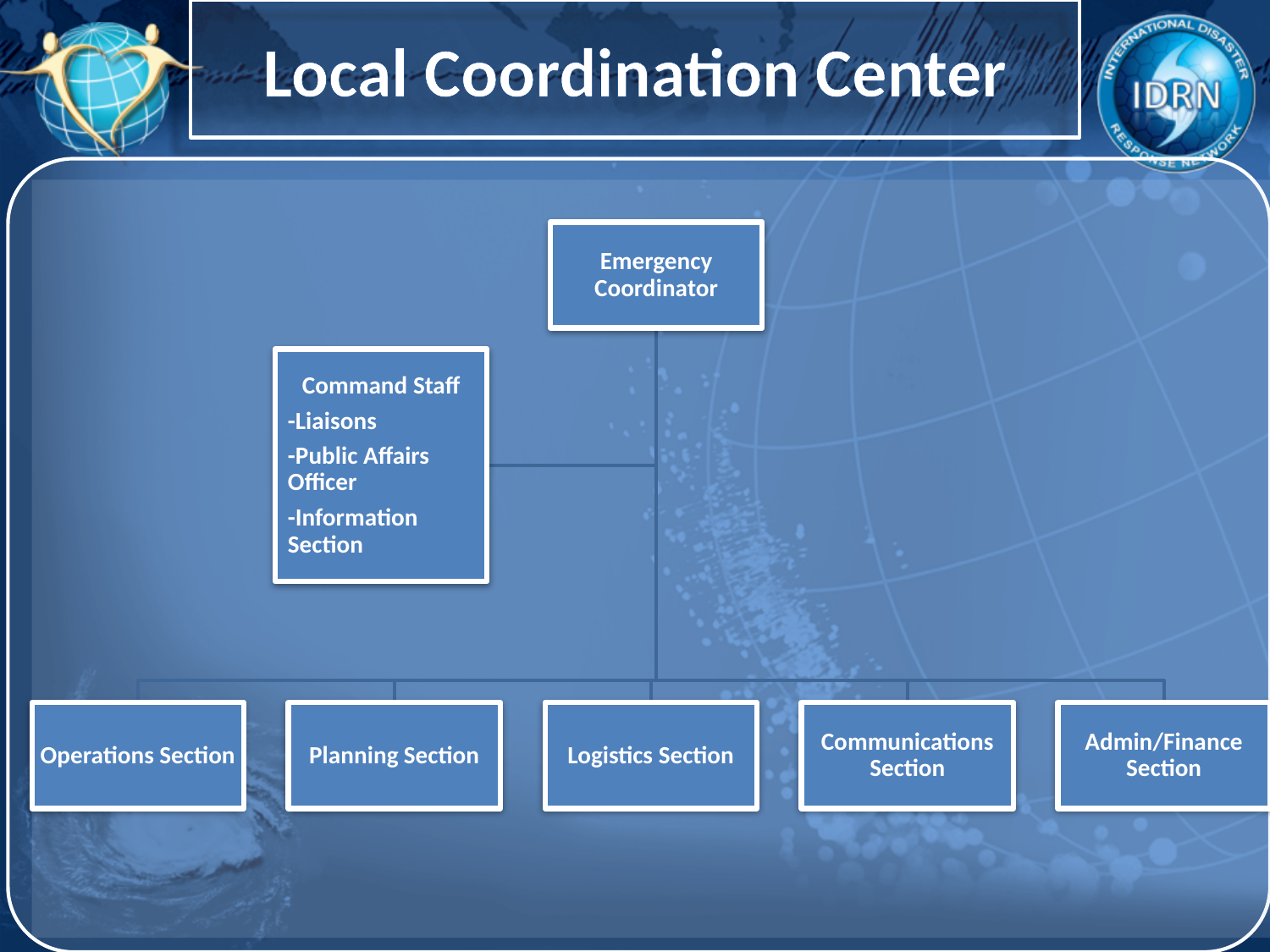

Local Coordination Center

Emergency Coordinator
Operations Section
Planning Section
Logistics Section
Communications Section
Admin/Finance Section
Command Staff
-Liaisons
-Public Affairs Officer
-Information Section